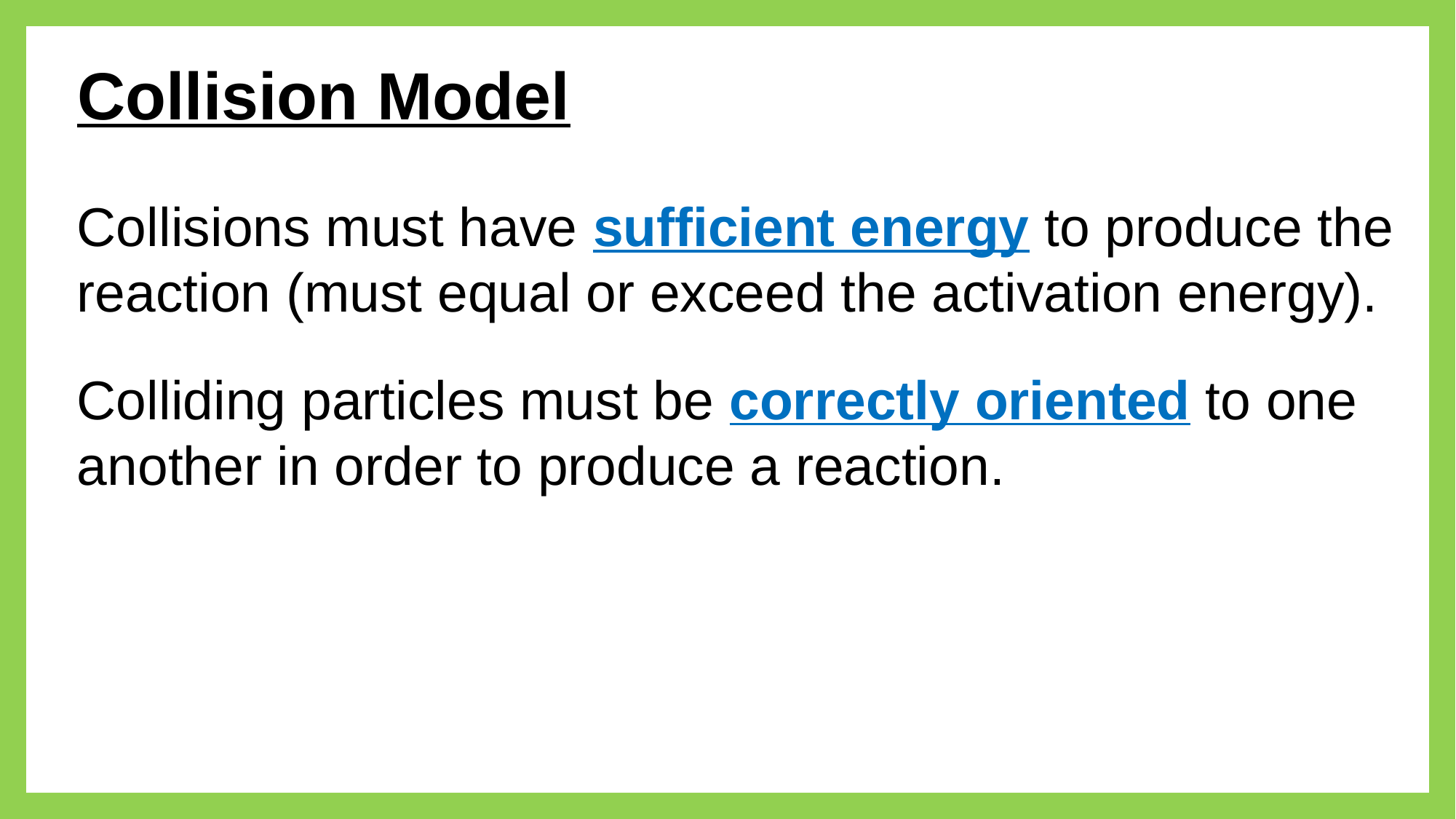

Collision Model
Collisions must have sufficient energy to produce the reaction (must equal or exceed the activation energy).
Colliding particles must be correctly oriented to one another in order to produce a reaction.